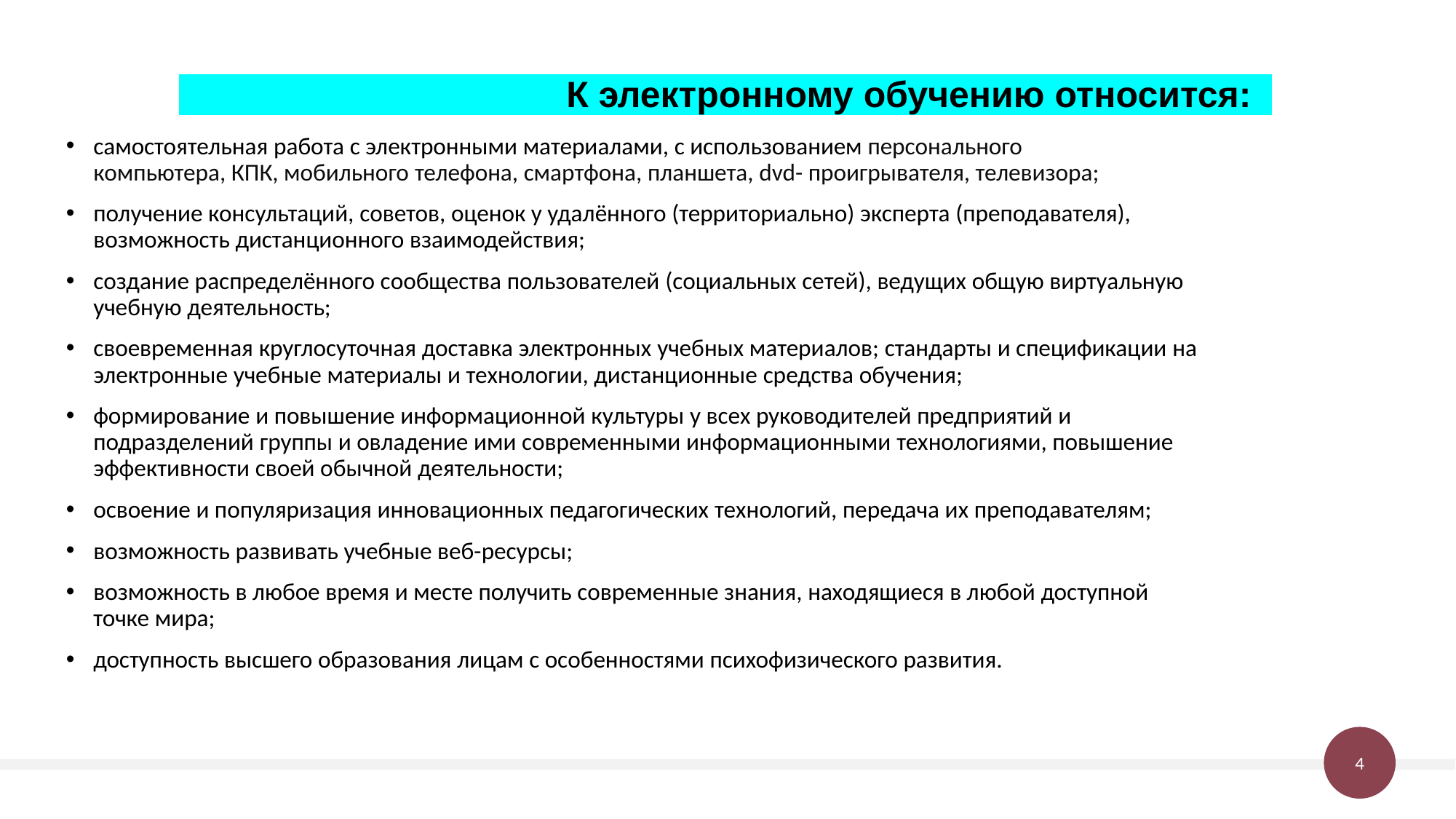

# К электронному обучению относится:
самостоятельная работа с электронными материалами, с использованием персонального компьютера, КПК, мобильного телефона, смартфона, планшета, dvd- проигрывателя, телевизора;
получение консультаций, советов, оценок у удалённого (территориально) эксперта (преподавателя), возможность дистанционного взаимодействия;
создание распределённого сообщества пользователей (социальных сетей), ведущих общую виртуальную учебную деятельность;
своевременная круглосуточная доставка электронных учебных материалов; стандарты и спецификации на электронные учебные материалы и технологии, дистанционные средства обучения;
формирование и повышение информационной культуры у всех руководителей предприятий и подразделений группы и овладение ими современными информационными технологиями, повышение эффективности своей обычной деятельности;
освоение и популяризация инновационных педагогических технологий, передача их преподавателям;
возможность развивать учебные веб-ресурсы;
возможность в любое время и месте получить современные знания, находящиеся в любой доступной точке мира;
доступность высшего образования лицам с особенностями психофизического развития.